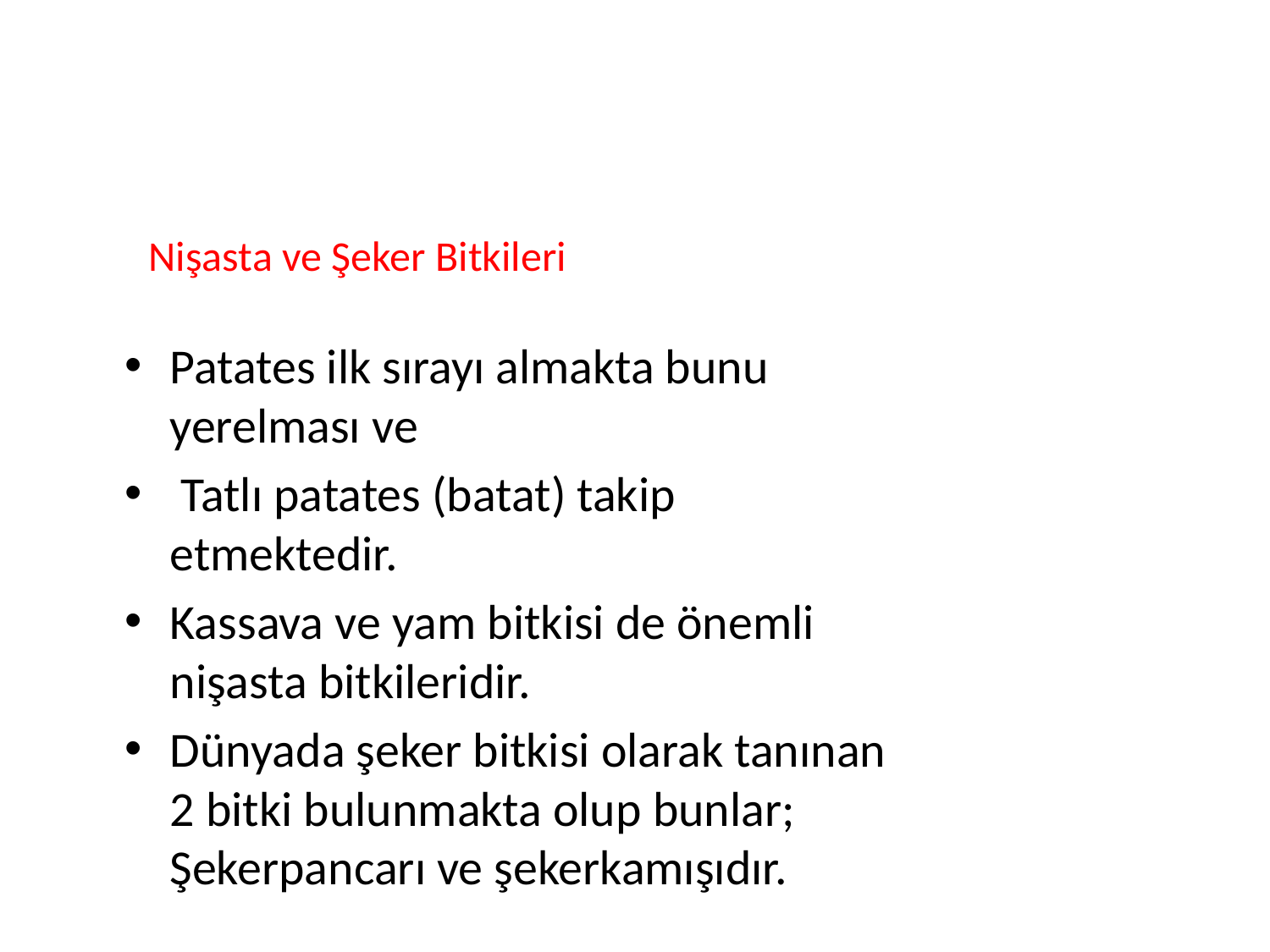

# Nişasta ve Şeker Bitkileri
Patates ilk sırayı almakta bunu yerelması ve
 Tatlı patates (batat) takip etmektedir.
Kassava ve yam bitkisi de önemli nişasta bitkileridir.
Dünyada şeker bitkisi olarak tanınan 2 bitki bulunmakta olup bunlar; Şekerpancarı ve şekerkamışıdır.